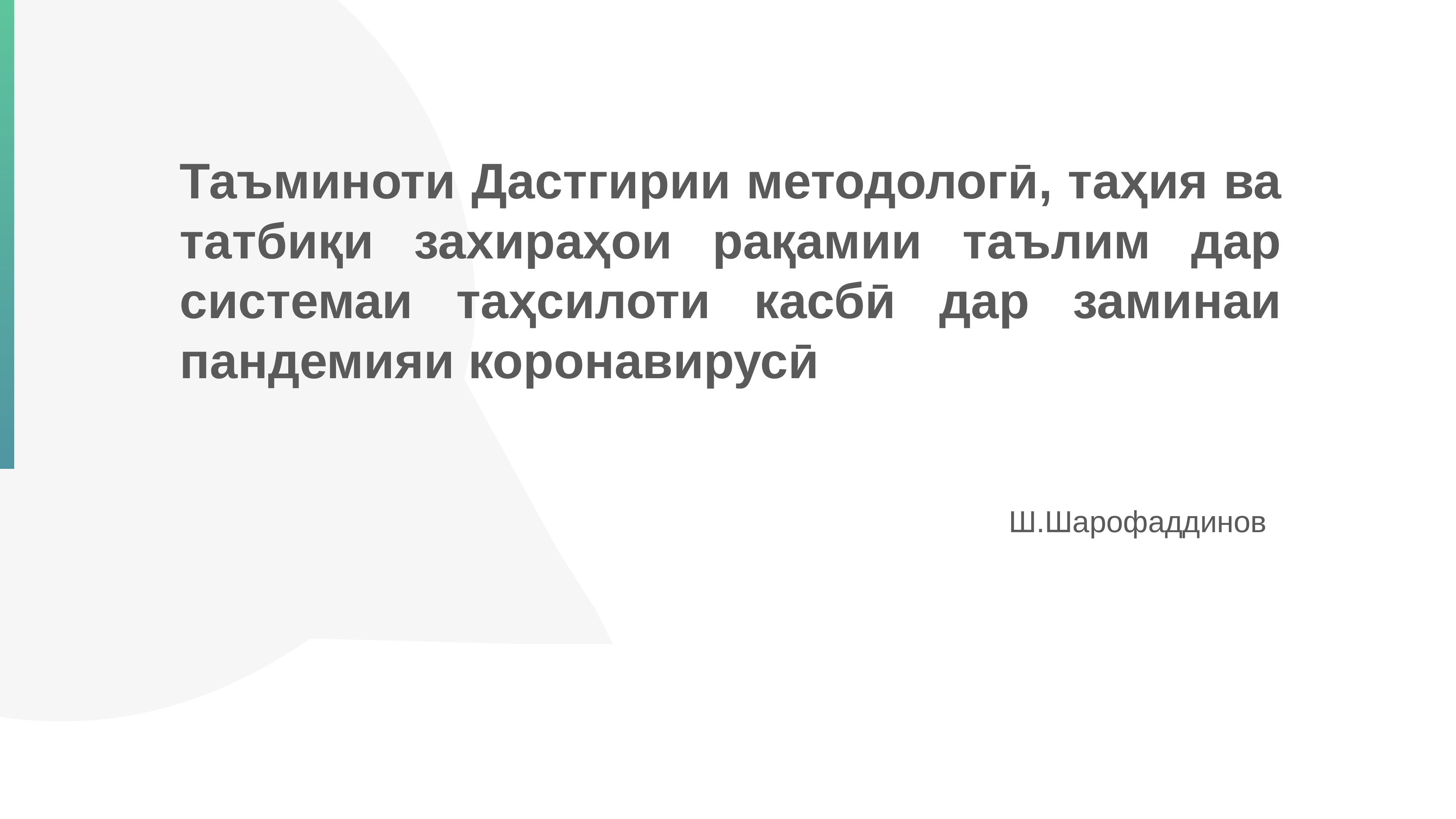

Таъминоти Дастгирии методологӣ, таҳия ва татбиқи захираҳои рақамии таълим дар системаи таҳсилоти касбӣ дар заминаи пандемияи коронавирусӣ

Ш.Шарофаддинов